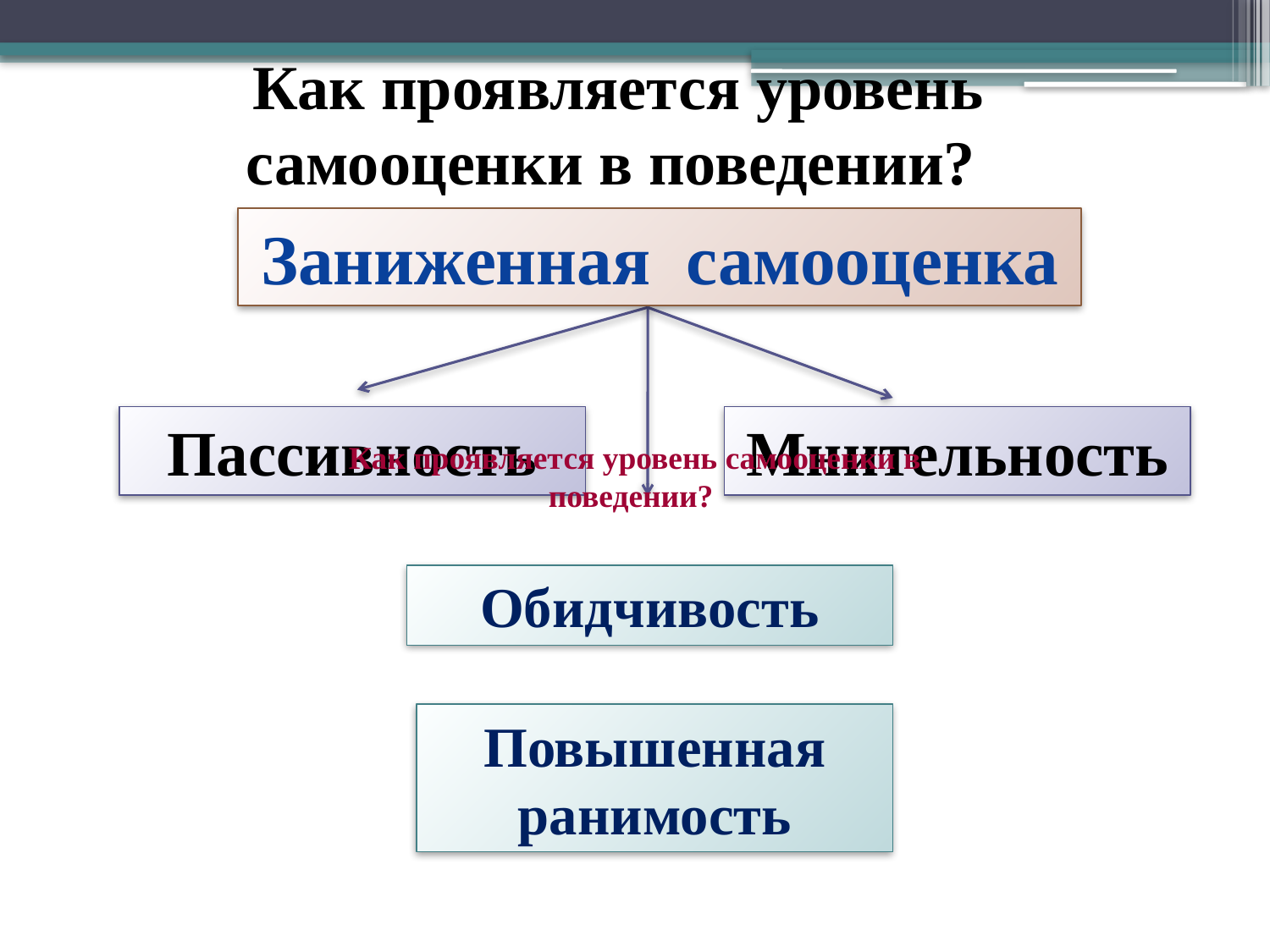

# Как проявляется уровень самооценки в поведении?
Заниженная  самооценка
Пассивность
Мнительность
Как проявляется уровень самооценки в поведении?
Обидчивость
Повышенная ранимость